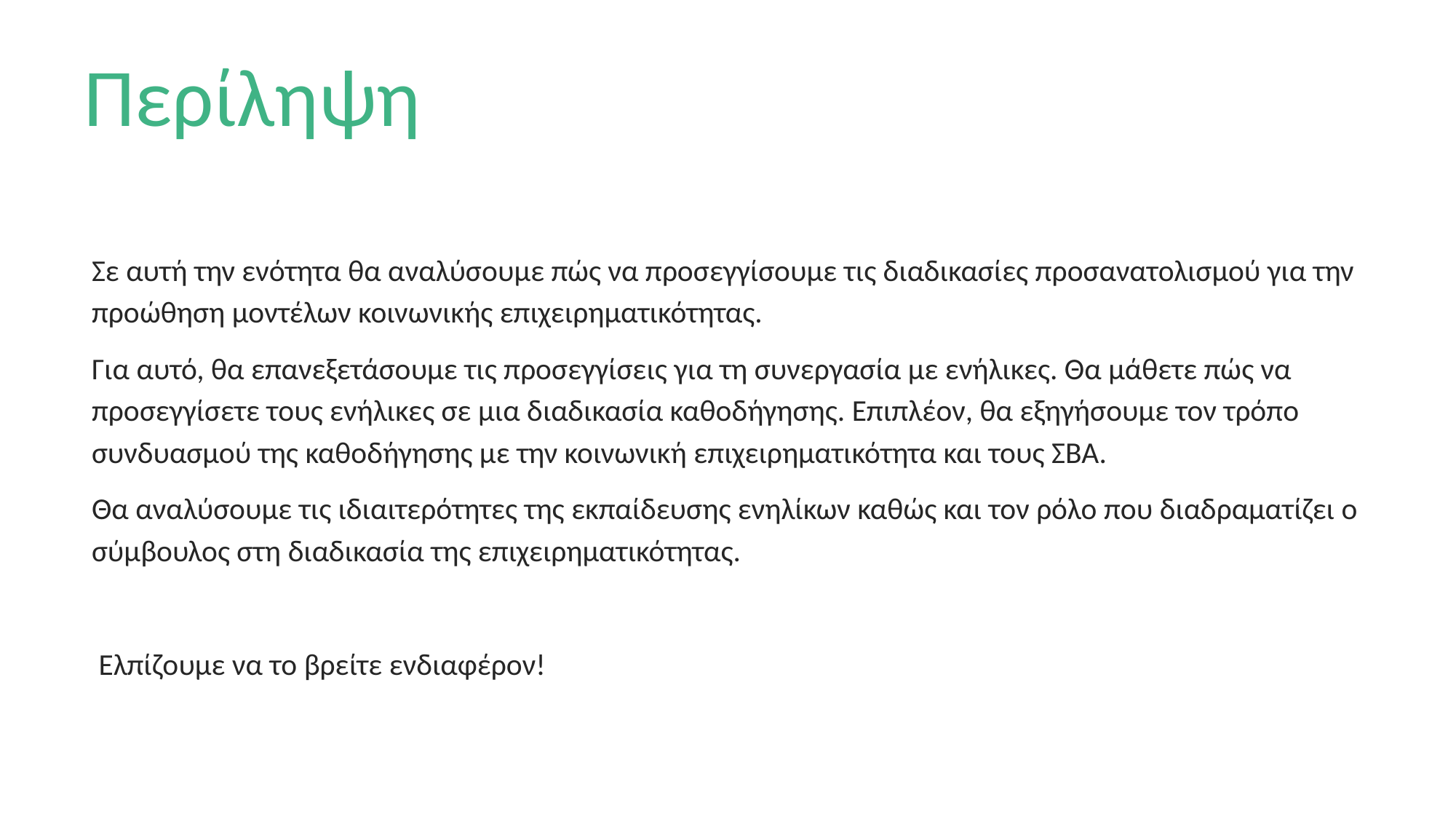

# Περίληψη
Σε αυτή την ενότητα θα αναλύσουμε πώς να προσεγγίσουμε τις διαδικασίες προσανατολισμού για την προώθηση μοντέλων κοινωνικής επιχειρηματικότητας.
Για αυτό, θα επανεξετάσουμε τις προσεγγίσεις για τη συνεργασία με ενήλικες. Θα μάθετε πώς να προσεγγίσετε τους ενήλικες σε μια διαδικασία καθοδήγησης. Επιπλέον, θα εξηγήσουμε τον τρόπο συνδυασμού της καθοδήγησης με την κοινωνική επιχειρηματικότητα και τους ΣΒΑ.
Θα αναλύσουμε τις ιδιαιτερότητες της εκπαίδευσης ενηλίκων καθώς και τον ρόλο που διαδραματίζει ο σύμβουλος στη διαδικασία της επιχειρηματικότητας.

 Ελπίζουμε να το βρείτε ενδιαφέρον!